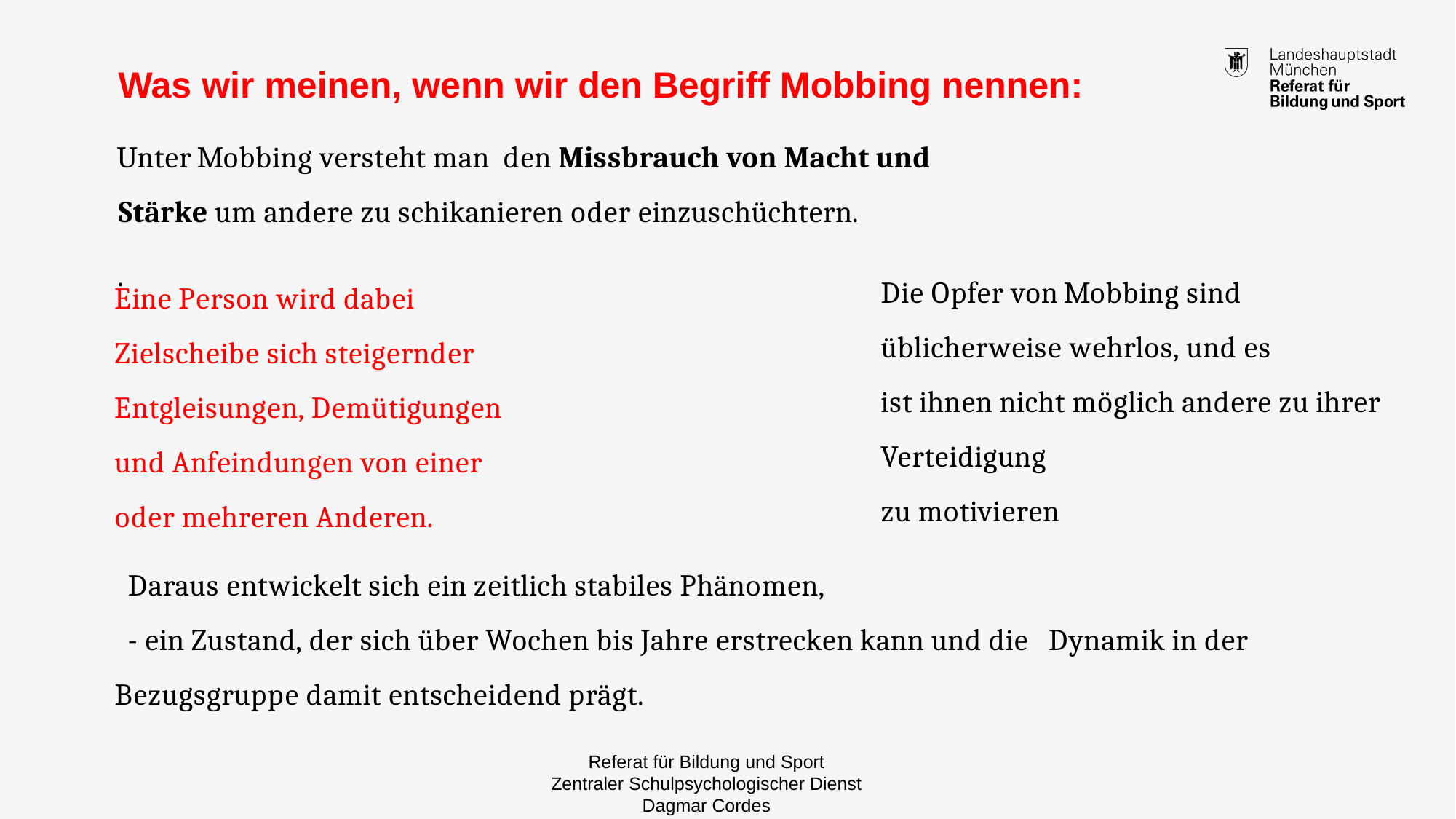

Was wir meinen, wenn wir den Begriff Mobbing nennen:

Unter Mobbing versteht man  den Missbrauch von Macht und
Stärke um andere zu schikanieren oder einzuschüchtern.
.
Die Opfer von Mobbing sind üblicherweise wehrlos, und es
ist ihnen nicht möglich andere zu ihrer Verteidigung
zu motivieren
Eine Person wird dabei Zielscheibe sich steigernder Entgleisungen, Demütigungen  und Anfeindungen von einer oder mehreren Anderen.
  Daraus entwickelt sich ein zeitlich stabiles Phänomen,
  - ein Zustand, der sich über Wochen bis Jahre erstrecken kann und die   Dynamik in der Bezugsgruppe damit entscheidend prägt.

Referat für Bildung und Sport
Zentraler Schulpsychologischer Dienst
Dagmar Cordes